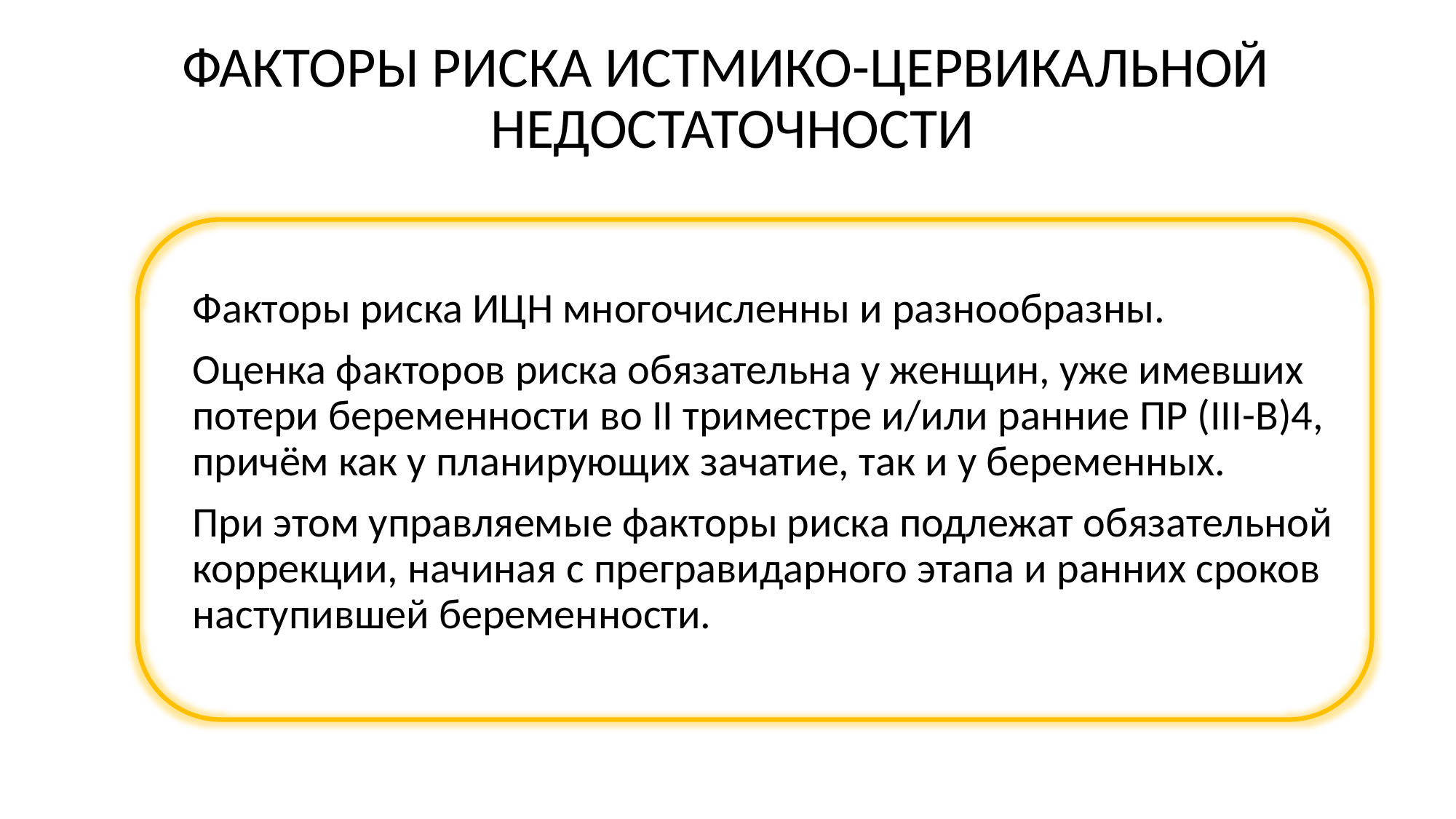

# ФАКТОРЫ РИСКА ИСТМИКО-ЦЕРВИКАЛЬНОЙ  НЕДОСТАТОЧНОСТИ

Факторы риска ИЦН многочисленны и разнообразны.
Оценка факторов риска обязательна у женщин, уже имевших потери беременности во II триместре и/или ранние ПP (III-В)4, причём как у планирующих зачатие, так и у беременных.
При этом управляемые факторы риска подлежат обязательной коррекции, начиная с прегравидарного этапа и ранних сроков наступившей беременности.